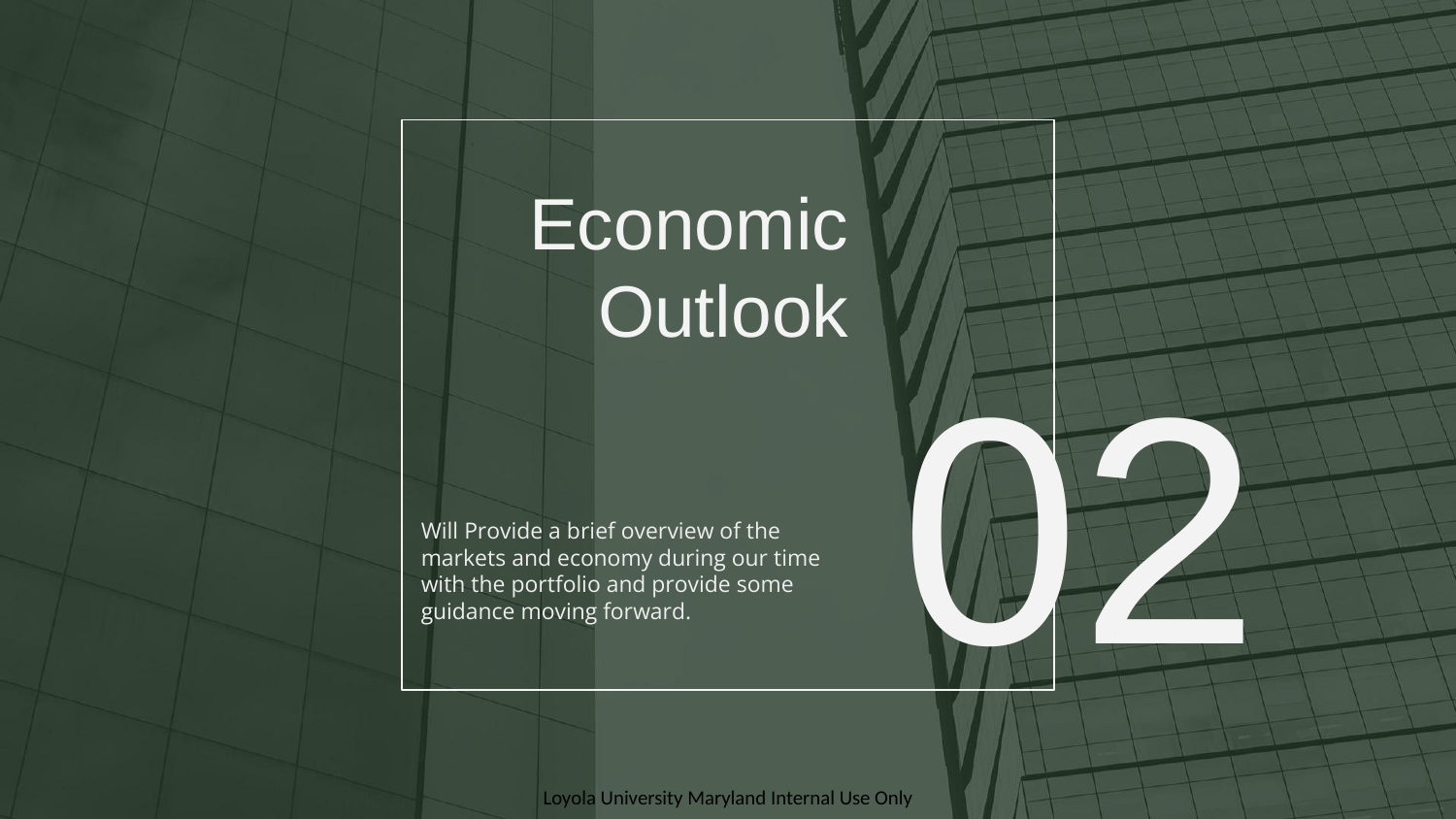

# Economic Outlook
02
Will Provide a brief overview of the markets and economy during our time with the portfolio and provide some guidance moving forward.